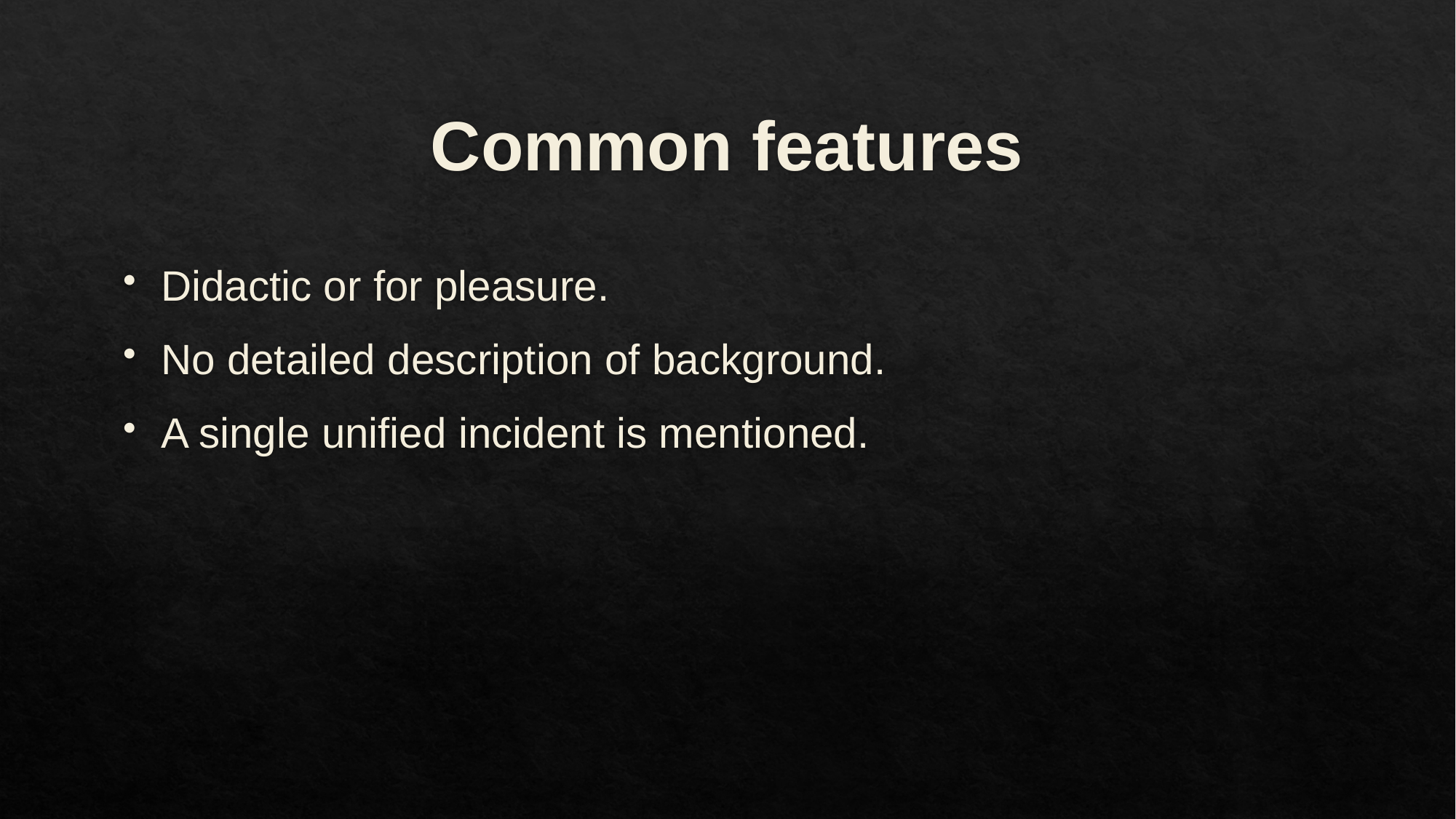

# Common features
Didactic or for pleasure.
No detailed description of background.
A single unified incident is mentioned.